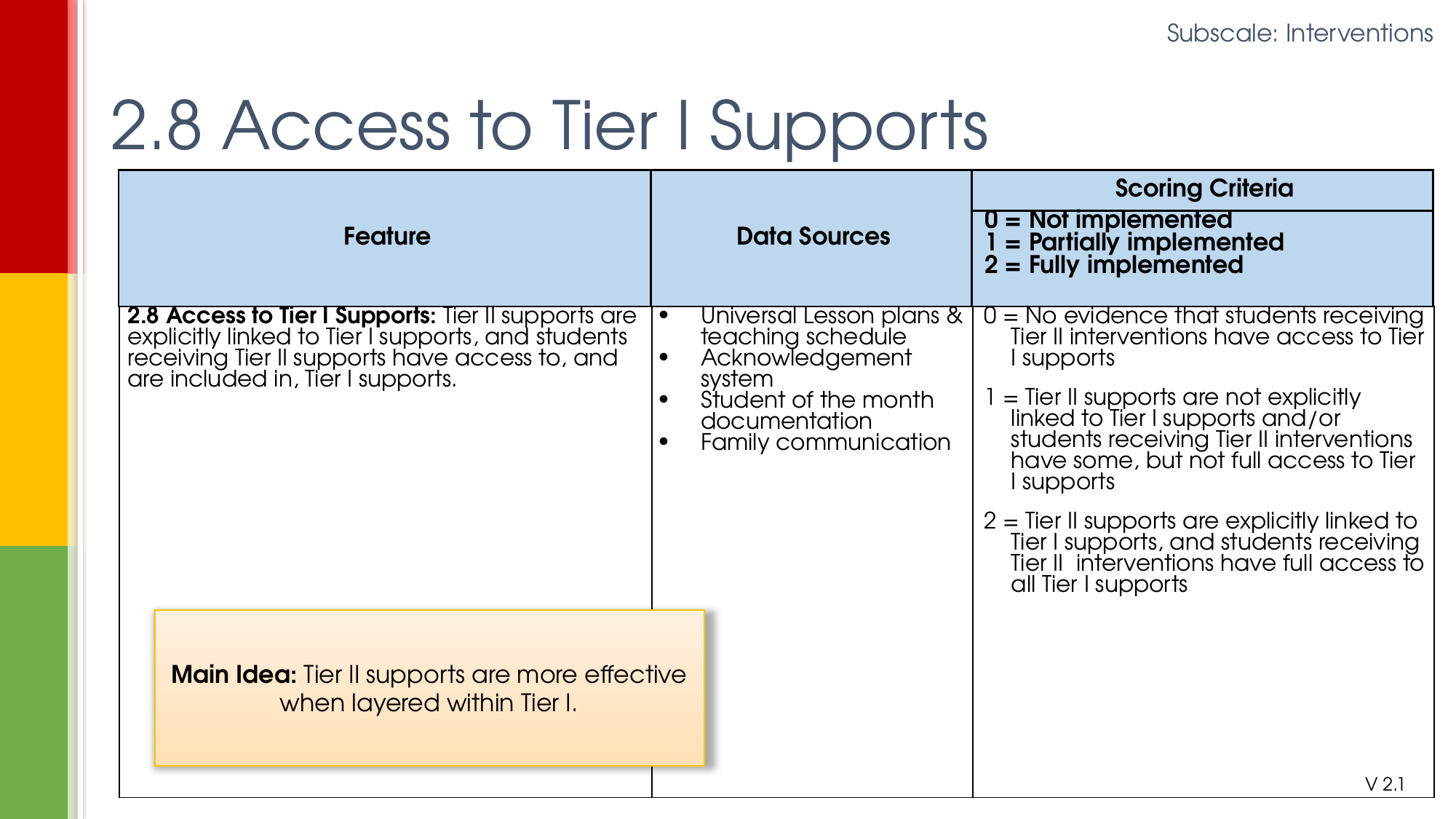

Subscale: Interventions
# 2.8 Access to Tier I Supports
| Feature | Data Sources | Scoring Criteria |
| --- | --- | --- |
|  |  | 0 = Not implemented 1 = Partially implemented 2 = Fully implemented |
| 2.8 Access to Tier I Supports: Tier II supports are explicitly linked to Tier I supports, and students receiving Tier II supports have access to, and are included in, Tier I supports. | Universal Lesson plans & teaching schedule Acknowledgement system Student of the month documentation Family communication | 0 = No evidence that students receiving Tier II interventions have access to Tier I supports 1 = Tier II supports are not explicitly linked to Tier I supports and/or students receiving Tier II interventions have some, but not full access to Tier I supports 2 = Tier II supports are explicitly linked to Tier I supports, and students receiving Tier II interventions have full access to all Tier I supports |
| --- | --- | --- |
Main Idea: Tier II supports are more effective when layered within Tier I.